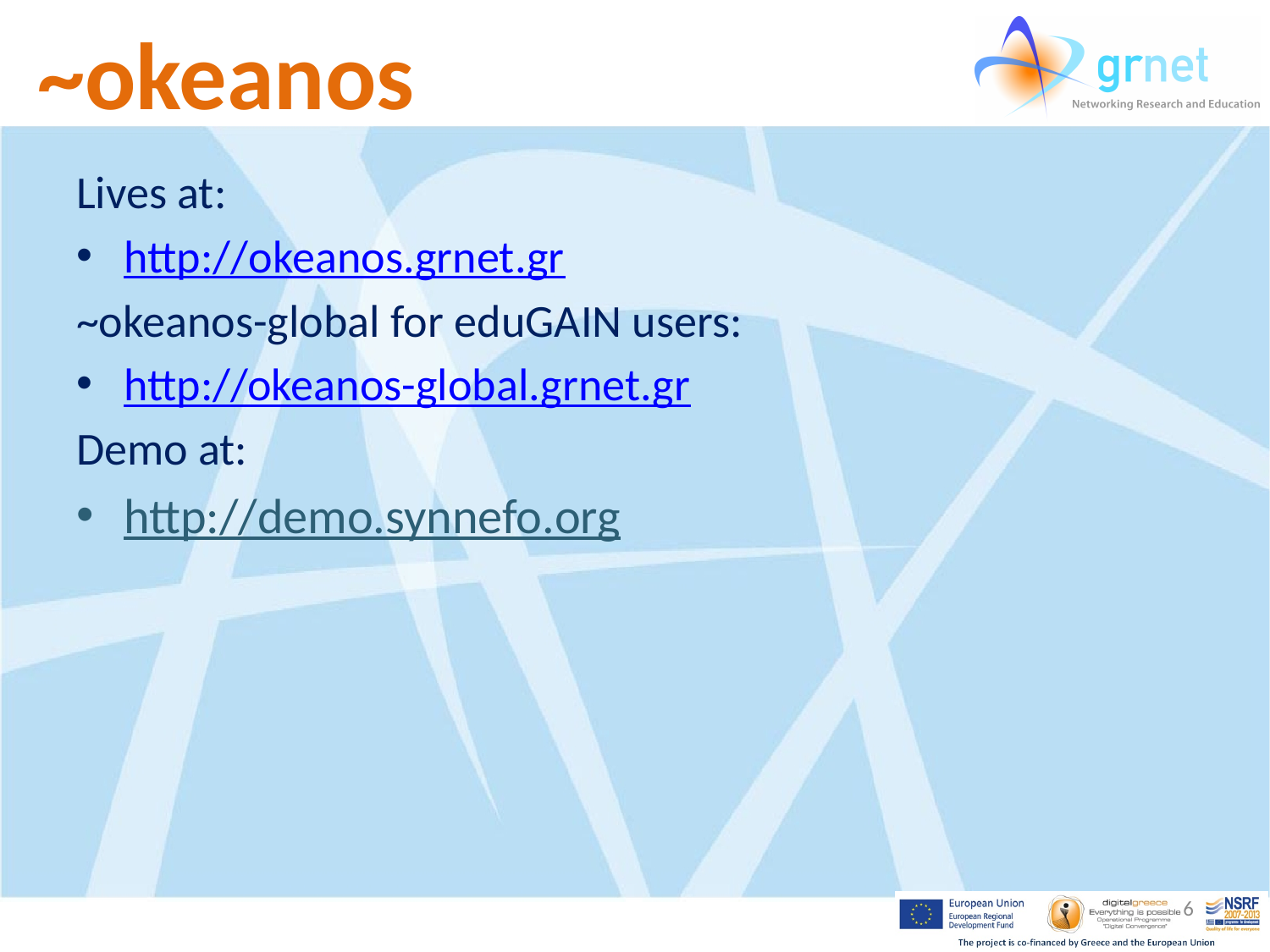

# ~okeanos
Lives at:
http://okeanos.grnet.gr
~okeanos-global for eduGAIN users:
http://okeanos-global.grnet.gr
Demo at:
http://demo.synnefo.org

6